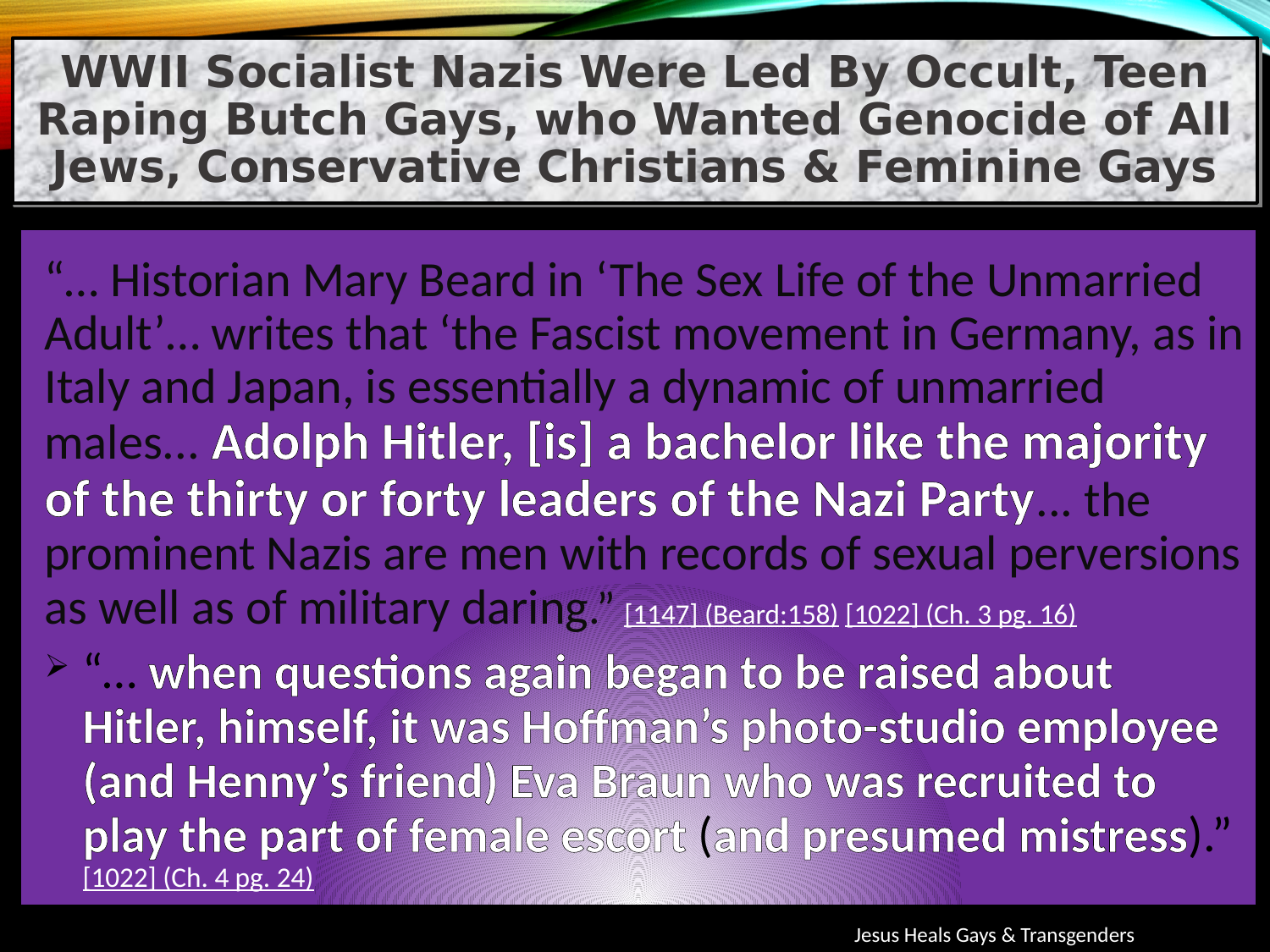

WWII Socialist Nazis Were Led By Occult, Teen Raping Butch Gays, who Wanted Genocide of All Jews, Conservative Christians & Feminine Gays
“… Historian Mary Beard in ‘The Sex Life of the Unmarried Adult’… writes that ‘the Fascist movement in Germany, as in Italy and Japan, is essentially a dynamic of unmarried males... Adolph Hitler, [is] a bachelor like the majority of the thirty or forty leaders of the Nazi Party... the prominent Nazis are men with records of sexual perversions as well as of military daring.” [1147] (Beard:158) [1022] (Ch. 3 pg. 16)
“… when questions again began to be raised about Hitler, himself, it was Hoffman’s photo-studio employee (and Henny’s friend) Eva Braun who was recruited to play the part of female escort (and presumed mistress).” [1022] (Ch. 4 pg. 24)
Jesus Heals Gays & Transgenders